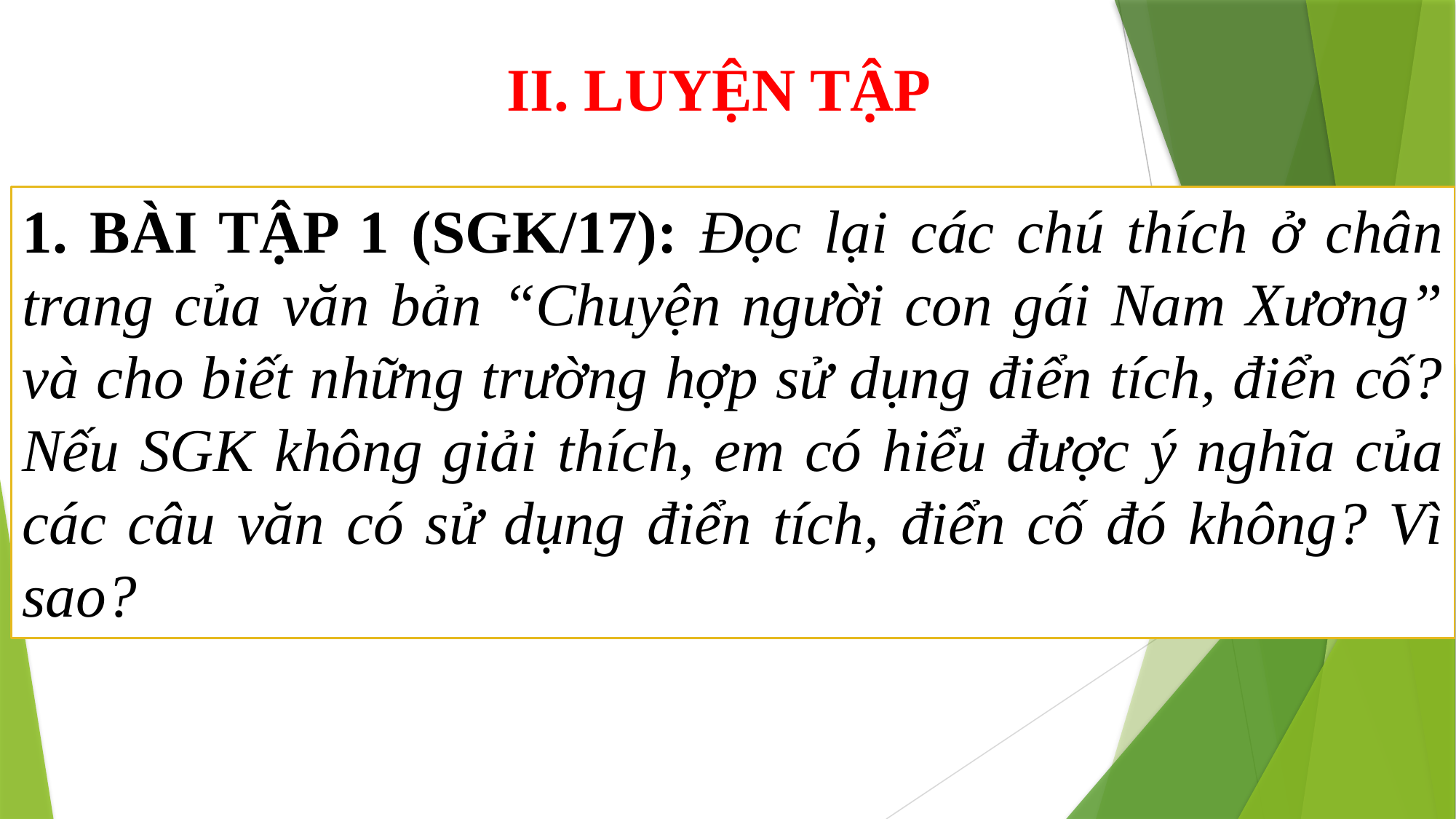

# II. LUYỆN TẬP
1. BÀI TẬP 1 (SGK/17): Đọc lại các chú thích ở chân trang của văn bản “Chuyện người con gái Nam Xương” và cho biết những trường hợp sử dụng điển tích, điển cố? Nếu SGK không giải thích, em có hiểu được ý nghĩa của các câu văn có sử dụng điển tích, điển cố đó không? Vì sao?